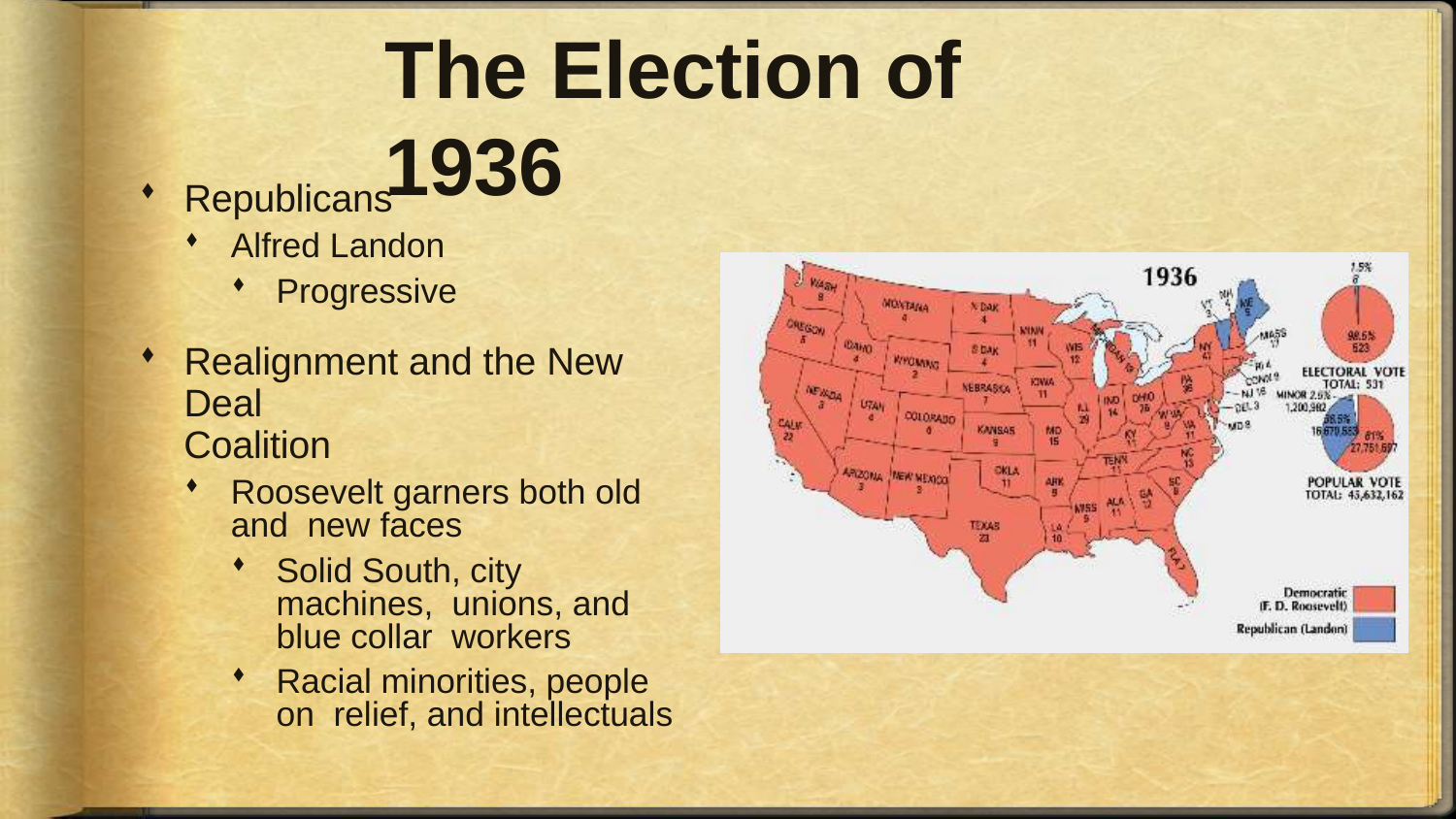

# The Election of 1936
Republicans
Alfred Landon
Progressive
Realignment and the New Deal
Coalition
Roosevelt garners both old and  new faces
Solid South, city machines,  unions, and blue collar  workers
Racial minorities, people on  relief, and intellectuals